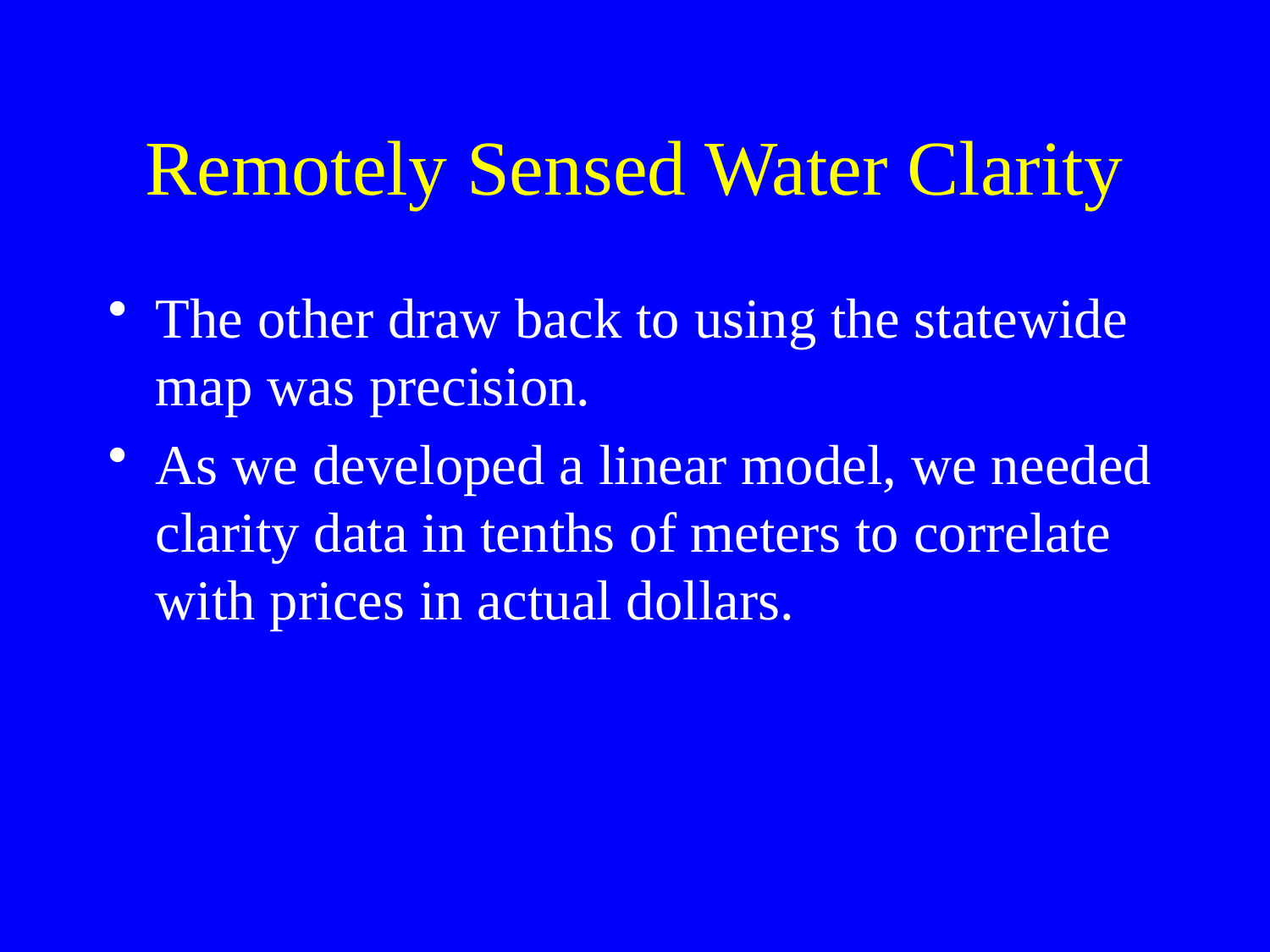

# Remotely Sensed Water Clarity
The other draw back to using the statewide map was precision.
As we developed a linear model, we needed clarity data in tenths of meters to correlate with prices in actual dollars.